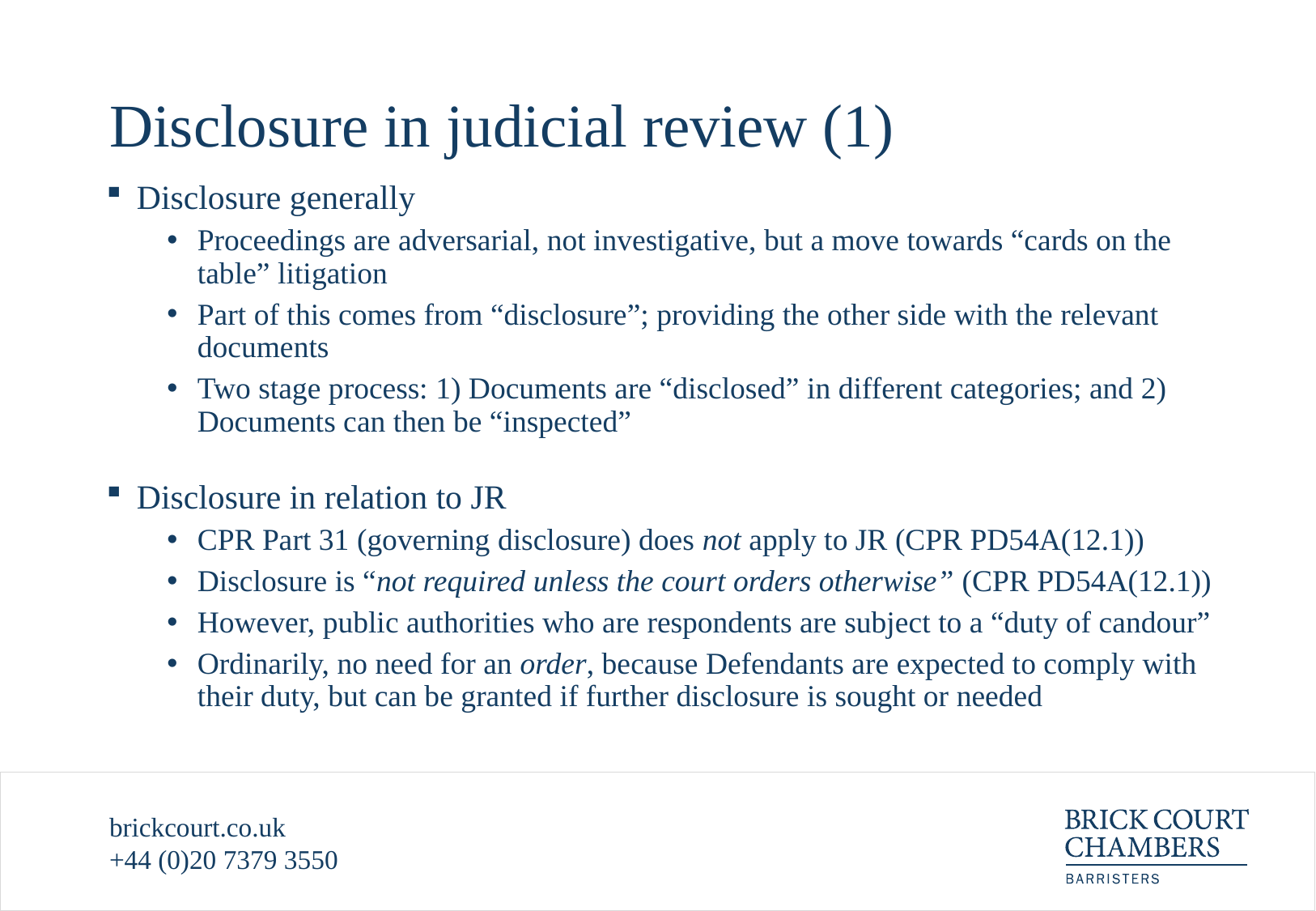

# Disclosure in judicial review (1)
Disclosure generally
Proceedings are adversarial, not investigative, but a move towards “cards on the table” litigation
Part of this comes from “disclosure”; providing the other side with the relevant documents
Two stage process: 1) Documents are “disclosed” in different categories; and 2) Documents can then be “inspected”
Disclosure in relation to JR
CPR Part 31 (governing disclosure) does not apply to JR (CPR PD54A(12.1))
Disclosure is “not required unless the court orders otherwise” (CPR PD54A(12.1))
However, public authorities who are respondents are subject to a “duty of candour”
Ordinarily, no need for an order, because Defendants are expected to comply with their duty, but can be granted if further disclosure is sought or needed

brickcourt.co.uk
+44 (0)20 7379 3550